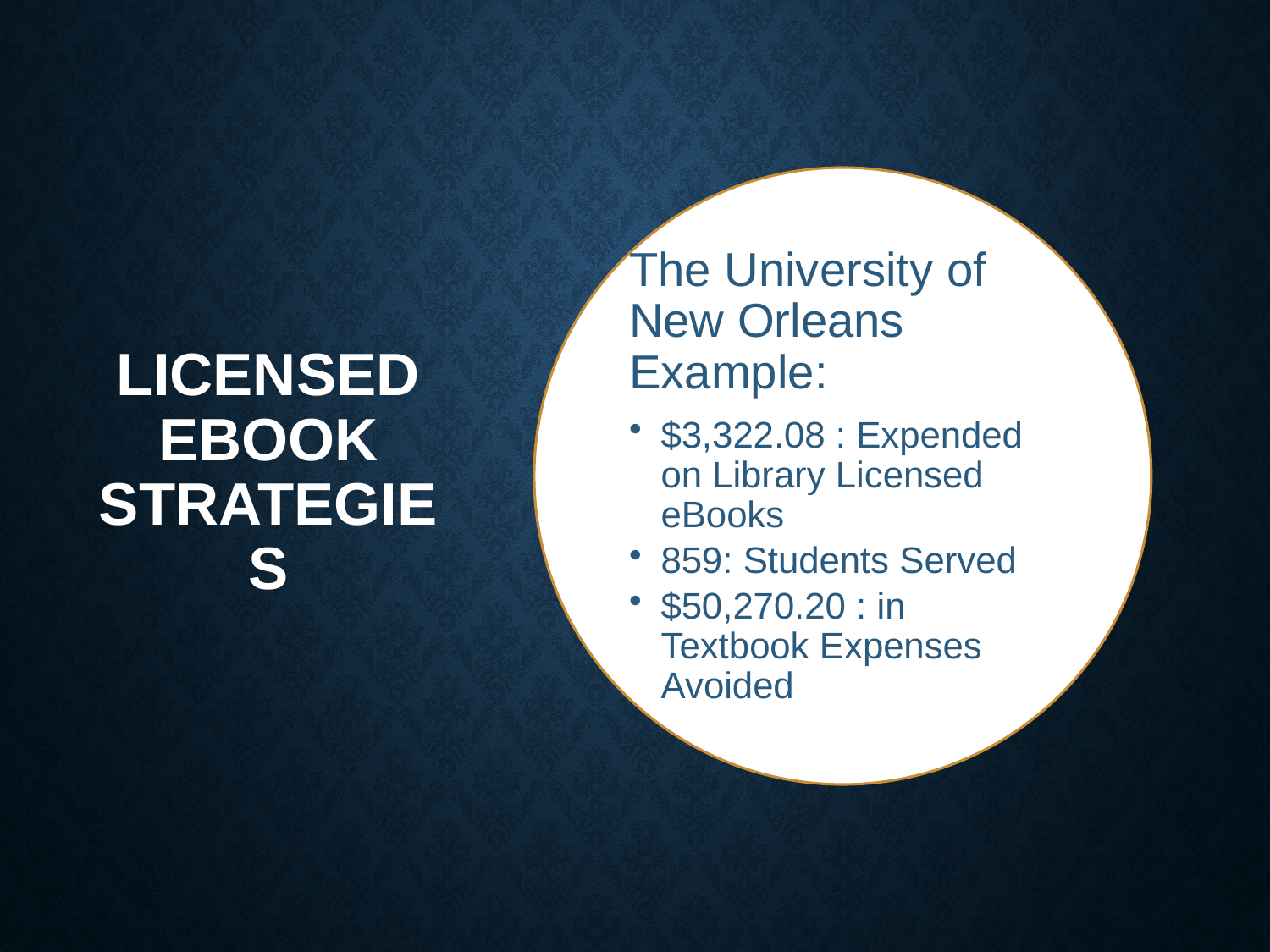

# Licensed ebook STRATEGIES
The University of New Orleans Example:
$3,322.08 : Expended on Library Licensed eBooks
859: Students Served
$50,270.20 : in Textbook Expenses Avoided